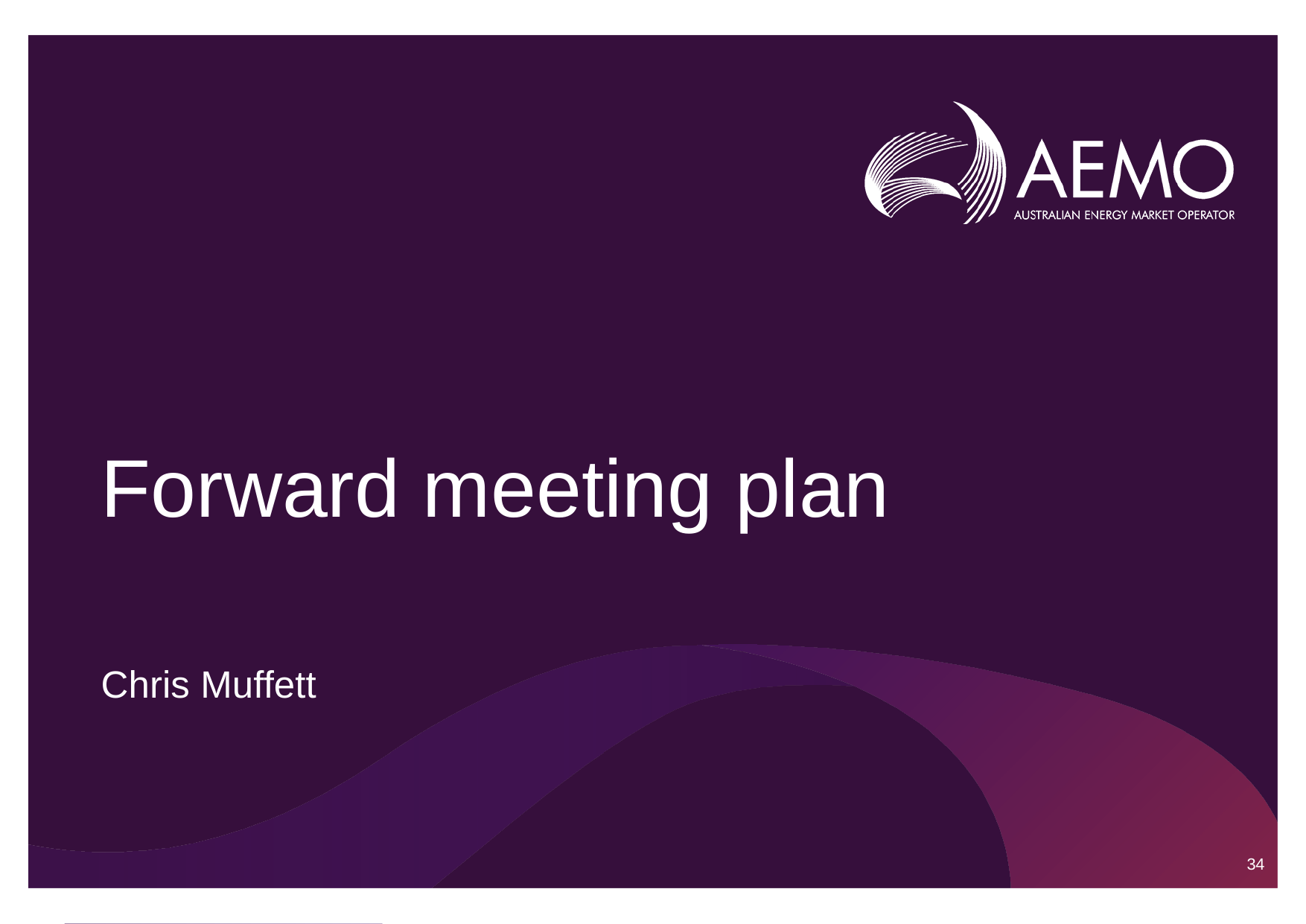

# Forward meeting plan
Chris Muffett
34